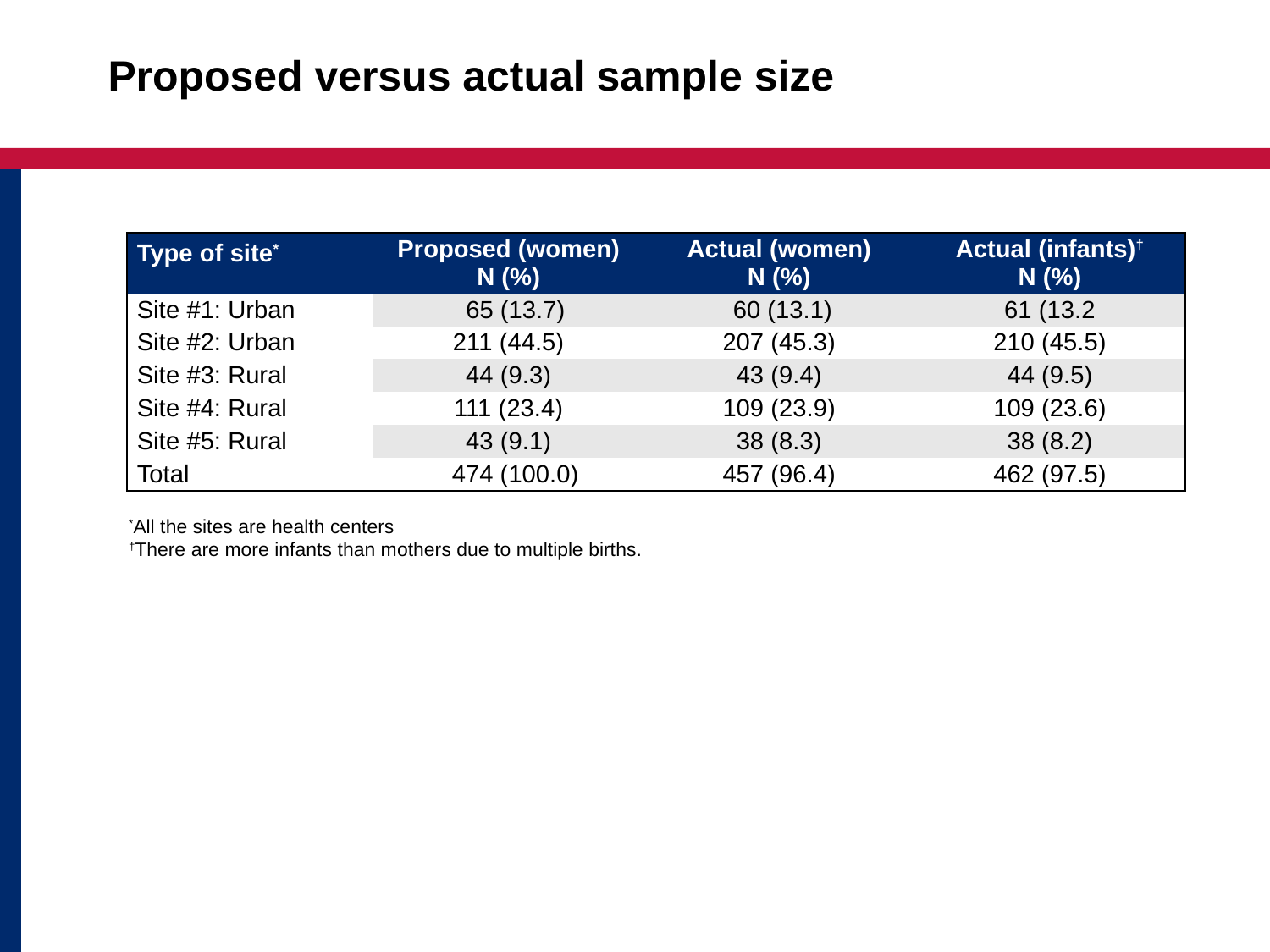

# Proposed versus actual sample size
| Type of site\* | Proposed (women) N (%) | Actual (women) N (%) | Actual (infants)† N (%) |
| --- | --- | --- | --- |
| Site #1: Urban | 65 (13.7) | 60 (13.1) | 61 (13.2 |
| Site #2: Urban | 211 (44.5) | 207 (45.3) | 210 (45.5) |
| Site #3: Rural | 44 (9.3) | 43 (9.4) | 44 (9.5) |
| Site #4: Rural | 111 (23.4) | 109 (23.9) | 109 (23.6) |
| Site #5: Rural | 43 (9.1) | 38 (8.3) | 38 (8.2) |
| Total | 474 (100.0) | 457 (96.4) | 462 (97.5) |
*All the sites are health centers
†There are more infants than mothers due to multiple births.